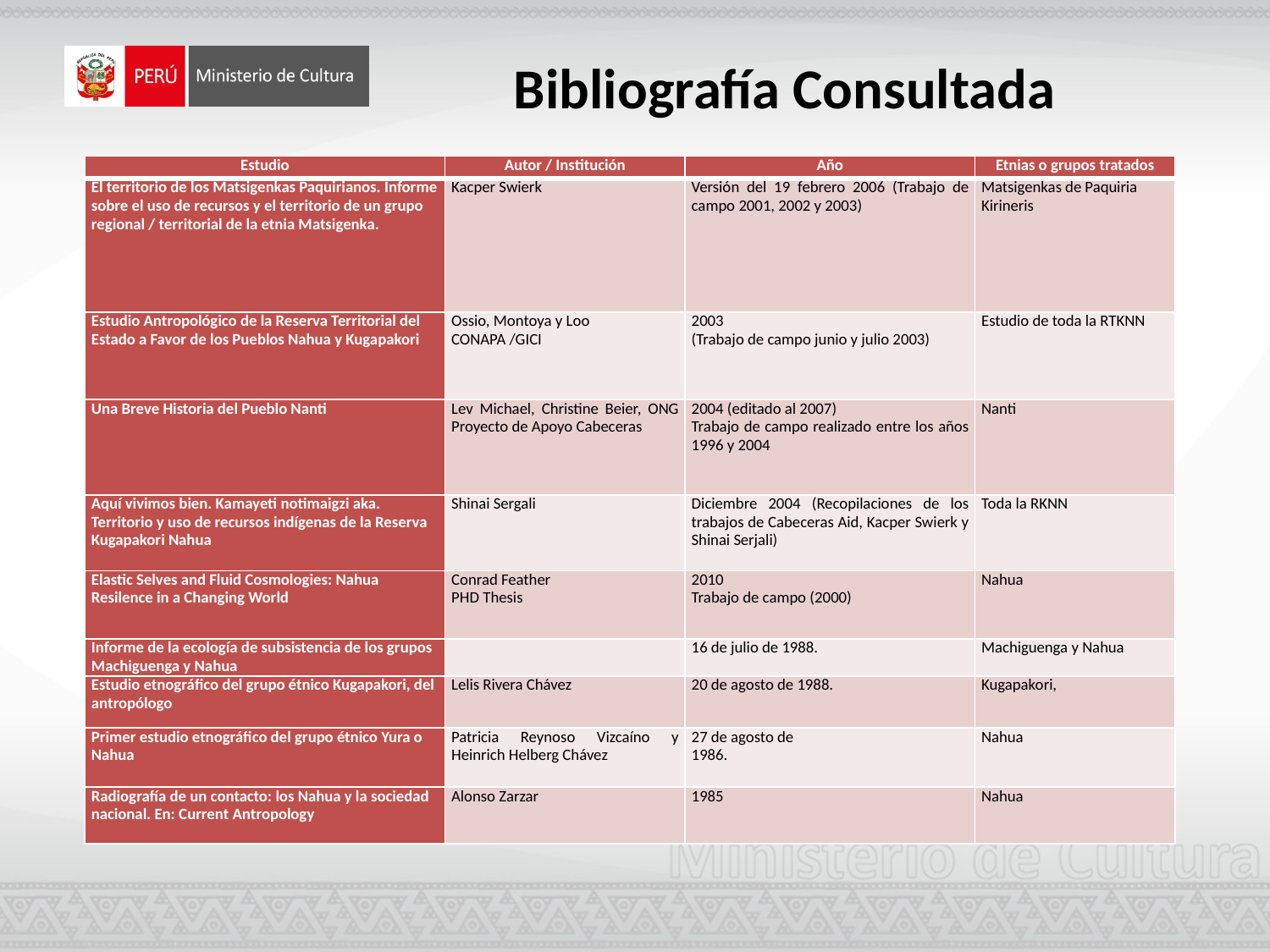

Bibliografía Consultada
| Estudio | Autor / Institución | Año | Etnias o grupos tratados |
| --- | --- | --- | --- |
| El territorio de los Matsigenkas Paquirianos. Informe sobre el uso de recursos y el territorio de un grupo regional / territorial de la etnia Matsigenka. | Kacper Swierk | Versión del 19 febrero 2006 (Trabajo de campo 2001, 2002 y 2003) | Matsigenkas de Paquiria Kirineris |
| Estudio Antropológico de la Reserva Territorial del Estado a Favor de los Pueblos Nahua y Kugapakori | Ossio, Montoya y Loo CONAPA /GICI | 2003 (Trabajo de campo junio y julio 2003) | Estudio de toda la RTKNN |
| Una Breve Historia del Pueblo Nanti | Lev Michael, Christine Beier, ONG Proyecto de Apoyo Cabeceras | 2004 (editado al 2007) Trabajo de campo realizado entre los años 1996 y 2004 | Nanti |
| Aquí vivimos bien. Kamayeti notimaigzi aka. Territorio y uso de recursos indígenas de la Reserva Kugapakori Nahua | Shinai Sergali | Diciembre 2004 (Recopilaciones de los trabajos de Cabeceras Aid, Kacper Swierk y Shinai Serjali) | Toda la RKNN |
| Elastic Selves and Fluid Cosmologies: Nahua Resilence in a Changing World | Conrad Feather PHD Thesis | 2010 Trabajo de campo (2000) | Nahua |
| Informe de la ecología de subsistencia de los grupos Machiguenga y Nahua |  | 16 de julio de 1988. | Machiguenga y Nahua |
| Estudio etnográfico del grupo étnico Kugapakori, del antropólogo | Lelis Rivera Chávez | 20 de agosto de 1988. | Kugapakori, |
| Primer estudio etnográfico del grupo étnico Yura o Nahua | Patricia Reynoso Vizcaíno y Heinrich Helberg Chávez | 27 de agosto de 1986. | Nahua |
| Radiografía de un contacto: los Nahua y la sociedad nacional. En: Current Antropology | Alonso Zarzar | 1985 | Nahua |